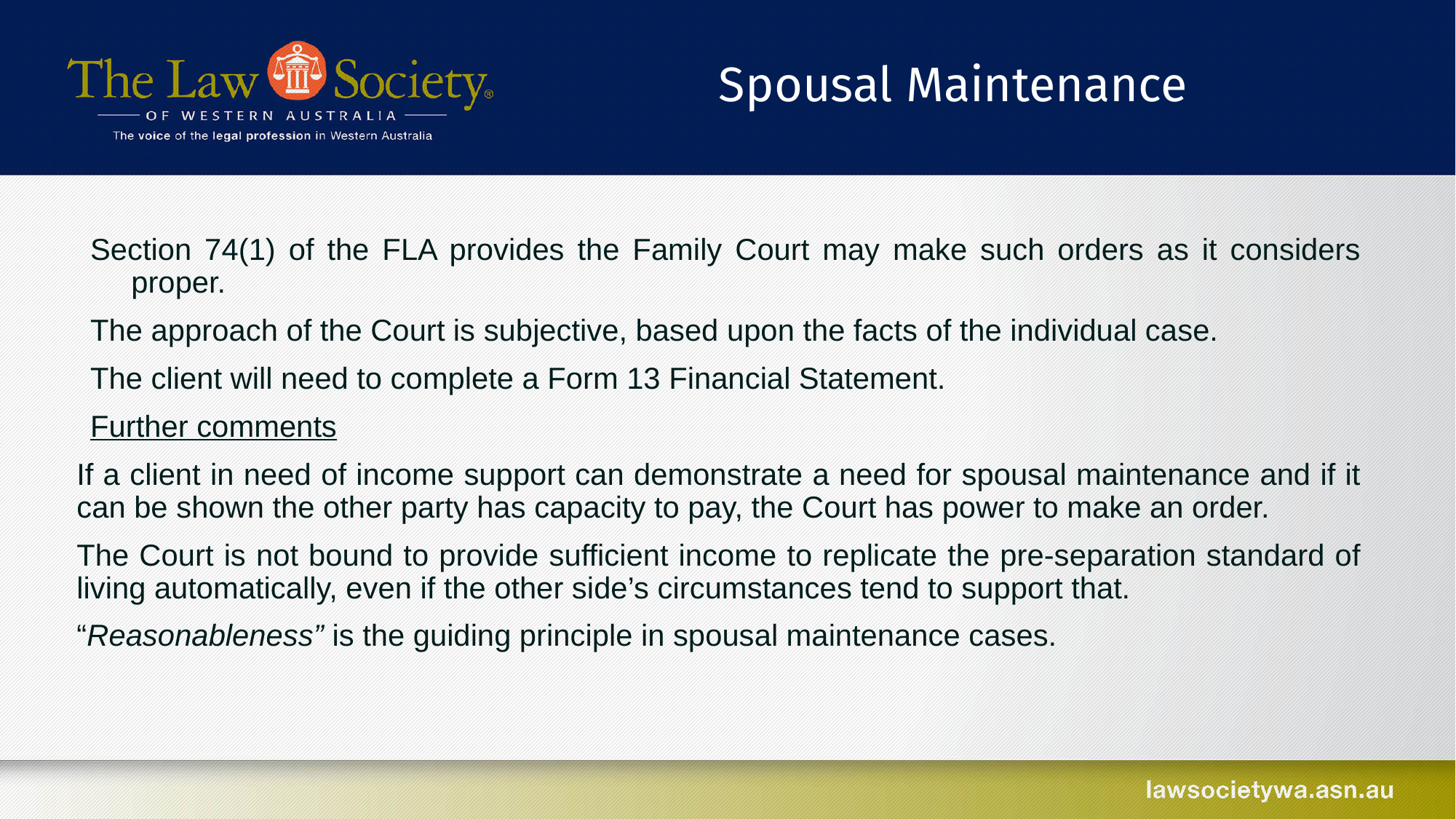

Spousal Maintenance

Section 74(1) of the FLA provides the Family Court may make such orders as it considers proper.
The approach of the Court is subjective, based upon the facts of the individual case.
The client will need to complete a Form 13 Financial Statement.
Further comments
If a client in need of income support can demonstrate a need for spousal maintenance and if it can be shown the other party has capacity to pay, the Court has power to make an order.
The Court is not bound to provide sufficient income to replicate the pre-separation standard of living automatically, even if the other side’s circumstances tend to support that.
“Reasonableness” is the guiding principle in spousal maintenance cases.